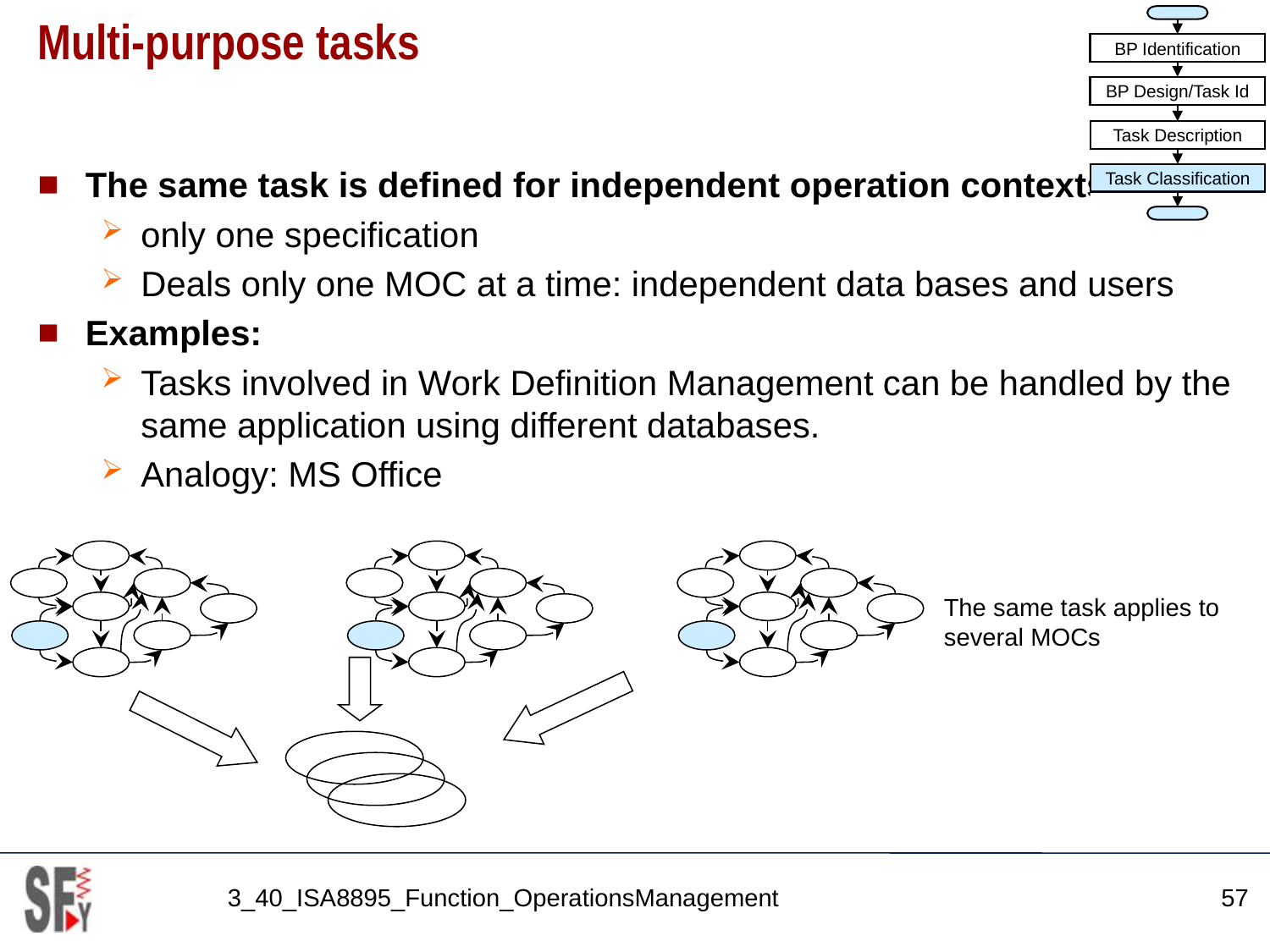

BP Identification
BP Design/Task Id

Task Description
Task Classification

# Multi-purpose tasks
The same task is defined for independent operation contexts
only one specification
Deals only one MOC at a time: independent data bases and users
Examples:
Tasks involved in Work Definition Management can be handled by the same application using different databases.
Analogy: MS Office

The same task applies to several MOCs

3_40_ISA8895_Function_OperationsManagement
57